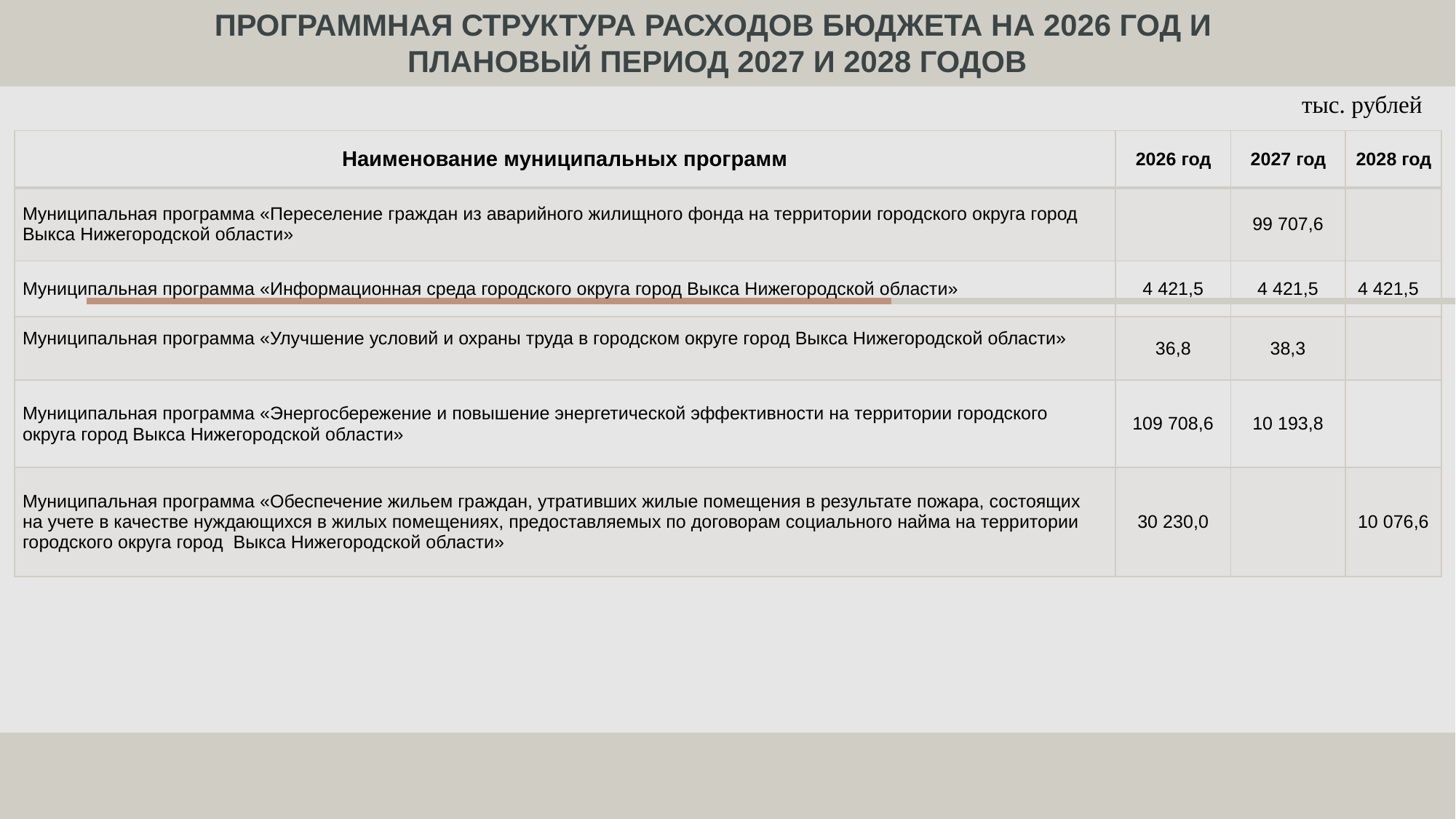

# Программная структура расходов бюджета на 2026 год и плановый период 2027 и 2028 годов
 тыс. рублей
| Наименование муниципальных программ | 2026 год | 2027 год | 2028 год |
| --- | --- | --- | --- |
| Муниципальная программа «Переселение граждан из аварийного жилищного фонда на территории городского округа город Выкса Нижегородской области» |  | 99 707,6 |  |
| Муниципальная программа «Информационная среда городского округа город Выкса Нижегородской области» | 4 421,5 | 4 421,5 | 4 421,5 |
| Муниципальная программа «Улучшение условий и охраны труда в городском округе город Выкса Нижегородской области» | 36,8 | 38,3 |  |
| Муниципальная программа «Энергосбережение и повышение энергетической эффективности на территории городского округа город Выкса Нижегородской области» | 109 708,6 | 10 193,8 |  |
| Муниципальная программа «Обеспечение жильем граждан, утративших жилые помещения в результате пожара, состоящих на учете в качестве нуждающихся в жилых помещениях, предоставляемых по договорам социального найма на территории городского округа город Выкса Нижегородской области» | 30 230,0 |  | 10 076,6 |